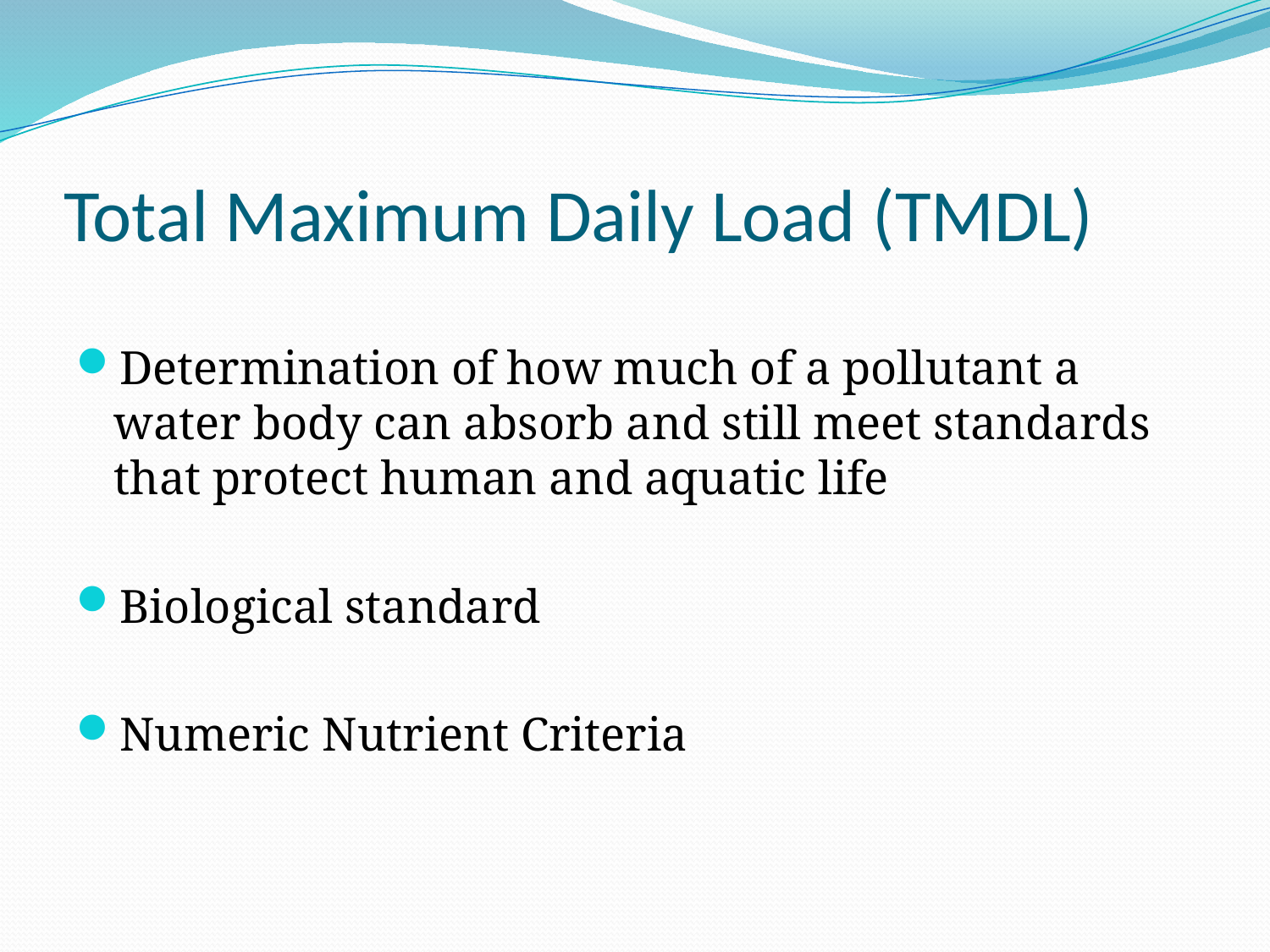

# Total Maximum Daily Load (TMDL)

Determination of how much of a pollutant a water body can absorb and still meet standards that protect human and aquatic life

Biological standard

Numeric Nutrient Criteria